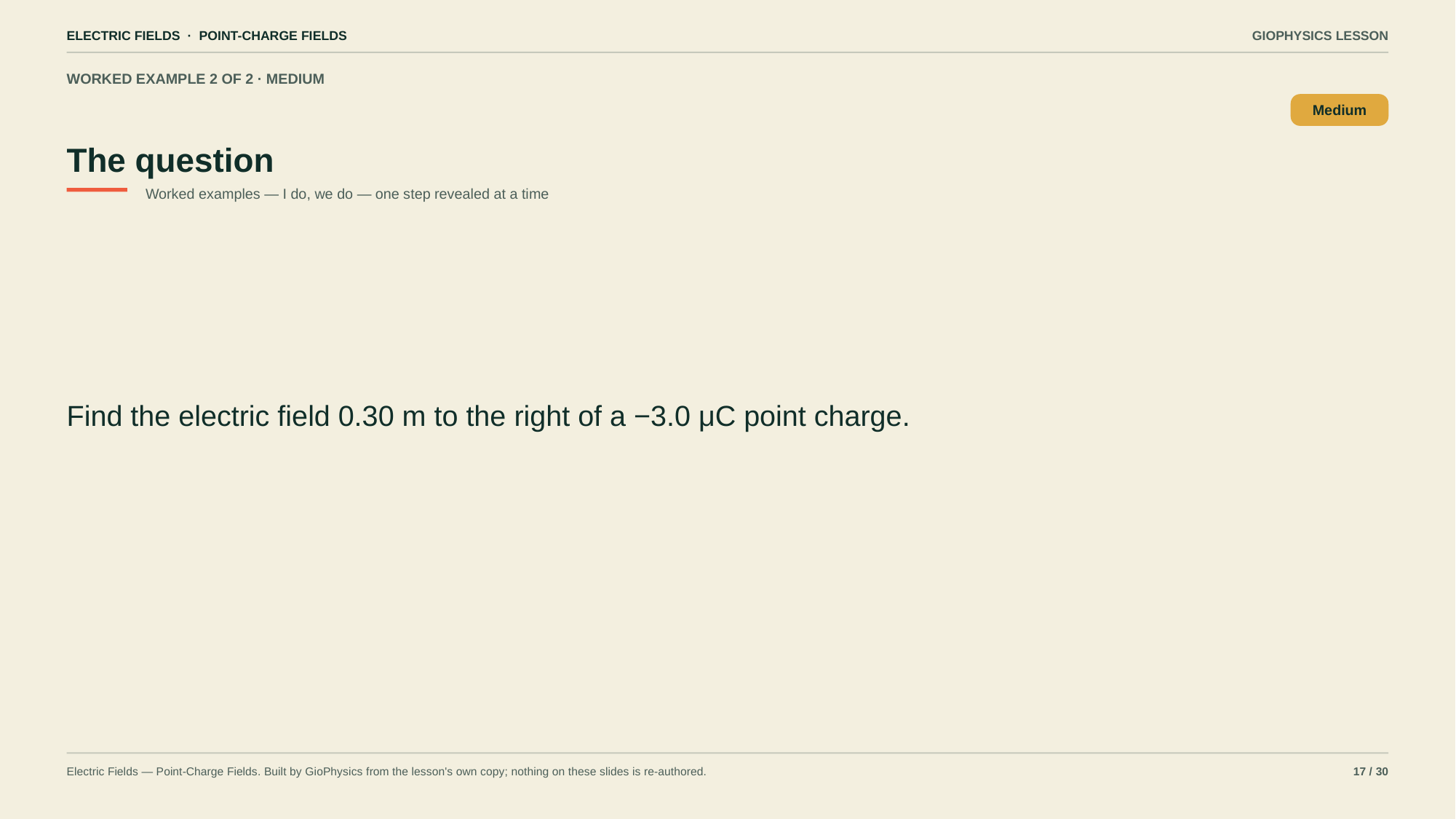

ELECTRIC FIELDS  ·  POINT-CHARGE FIELDS
GIOPHYSICS LESSON

WORKED EXAMPLE 2 OF 2 · MEDIUM
The question

Medium
Worked examples — I do, we do — one step revealed at a time

Find the electric field 0.30 m to the right of a −3.0 μC point charge.

Electric Fields — Point-Charge Fields. Built by GioPhysics from the lesson's own copy; nothing on these slides is re-authored.
17 / 30